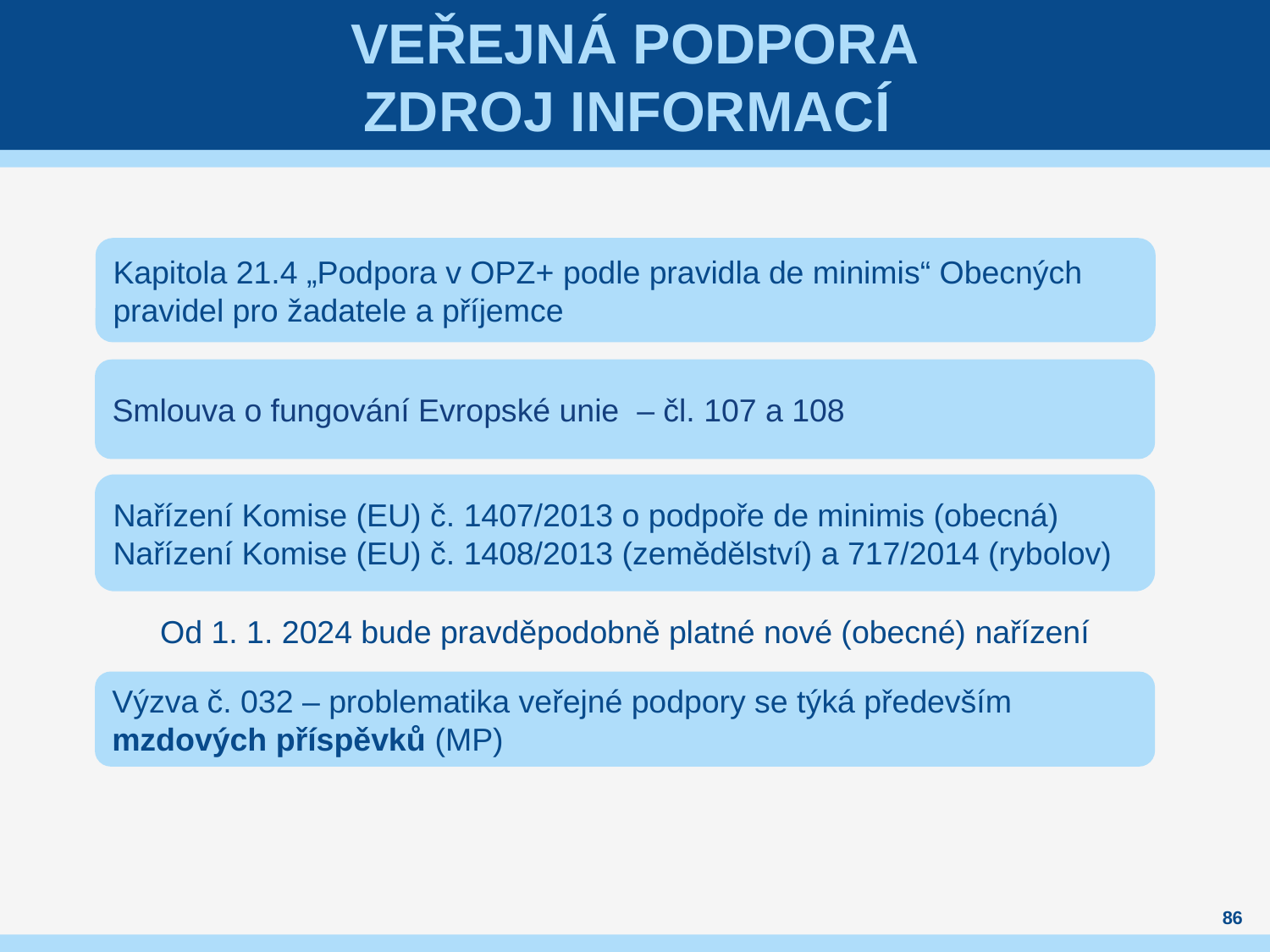

# Veřejná podpora zdroj informací
Kapitola 21.4 „Podpora v OPZ+ podle pravidla de minimis“ Obecných pravidel pro žadatele a příjemce

Smlouva o fungování Evropské unie  – čl. 107 a 108

Nařízení Komise (EU) č. 1407/2013 o podpoře de minimis (obecná)
Nařízení Komise (EU) č. 1408/2013 (zemědělství) a 717/2014 (rybolov)

Od 1. 1. 2024 bude pravděpodobně platné nové (obecné) nařízení
Výzva č. 032 – problematika veřejné podpory se týká především mzdových příspěvků (MP)
86